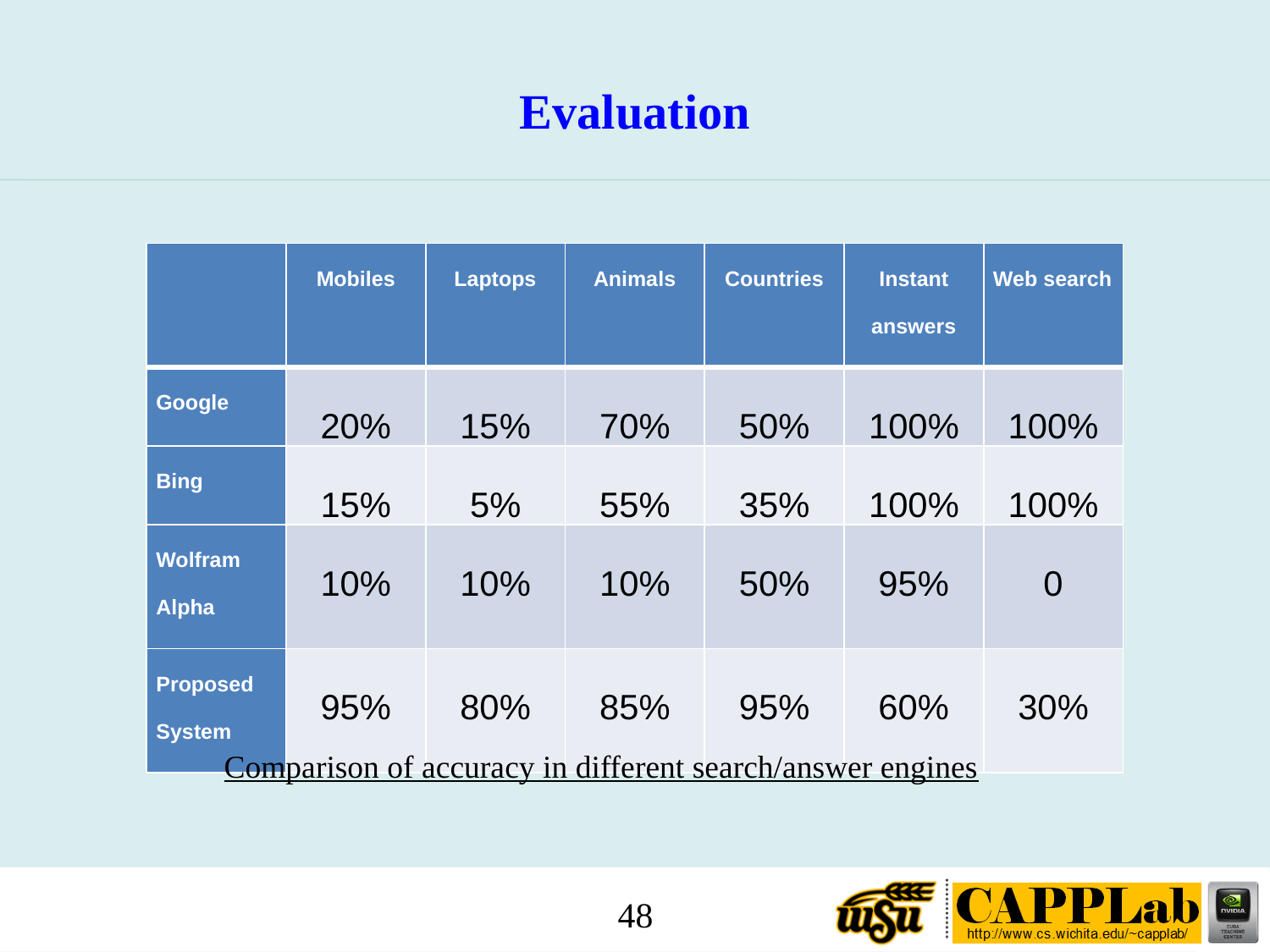

Evaluation

|  | Mobiles | Laptops | Animals | Countries | Instant answers | Web search |
| --- | --- | --- | --- | --- | --- | --- |
| Google | 20% | 15% | 70% | 50% | 100% | 100% |
| Bing | 15% | 5% | 55% | 35% | 100% | 100% |
| Wolfram Alpha | 10% | 10% | 10% | 50% | 95% | 0 |
| Proposed System | 95% | 80% | 85% | 95% | 60% | 30% |
Comparison of accuracy in different search/answer engines